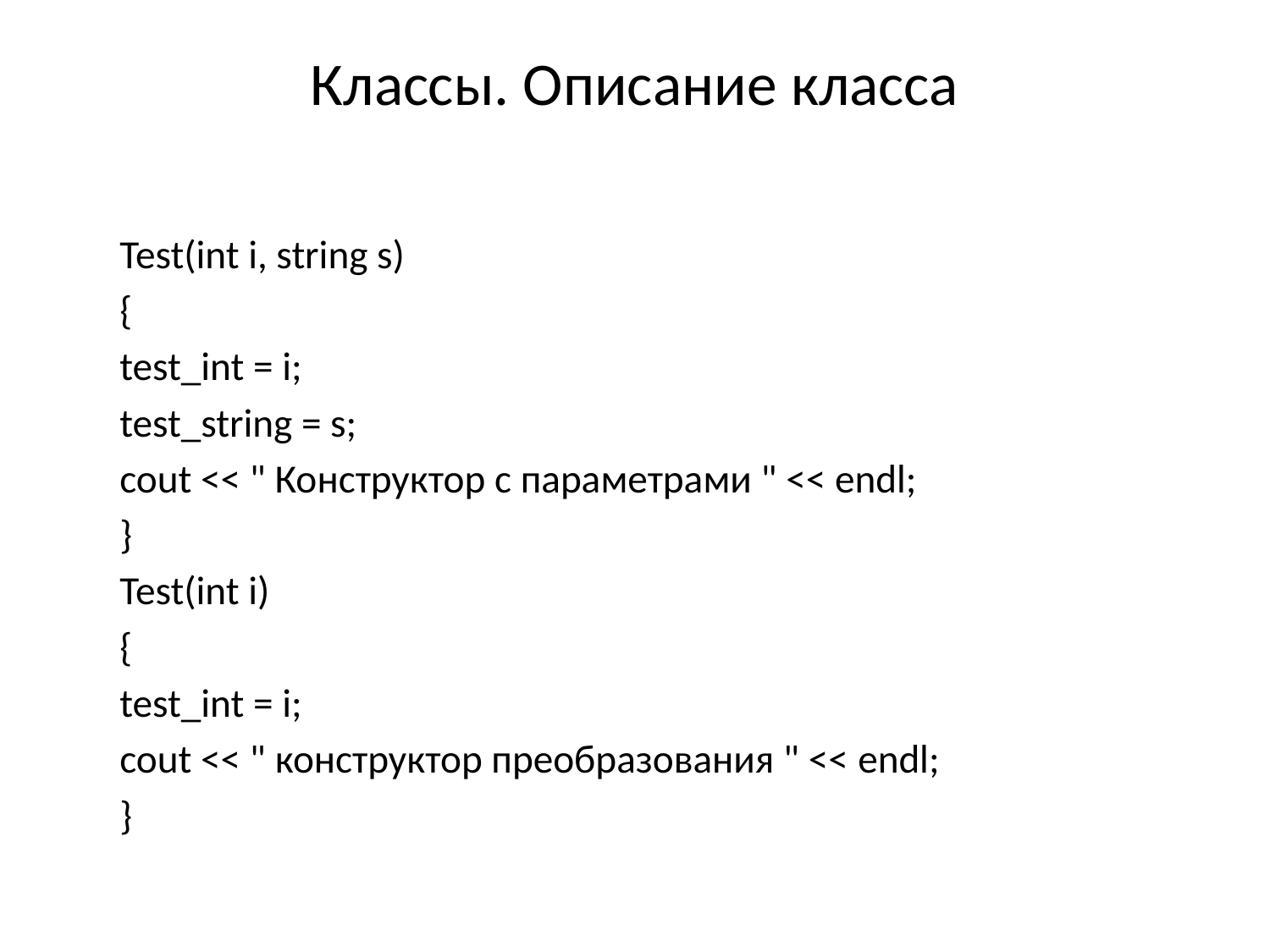

# Классы. Описание класса
	Test(int i, string s)
	{
	test_int = i;
	test_string = s;
	cout << " Конструктор с параметрами " << endl;
	}
	Test(int i)
	{
	test_int = i;
	cout << " конструктор преобразования " << endl;
	}